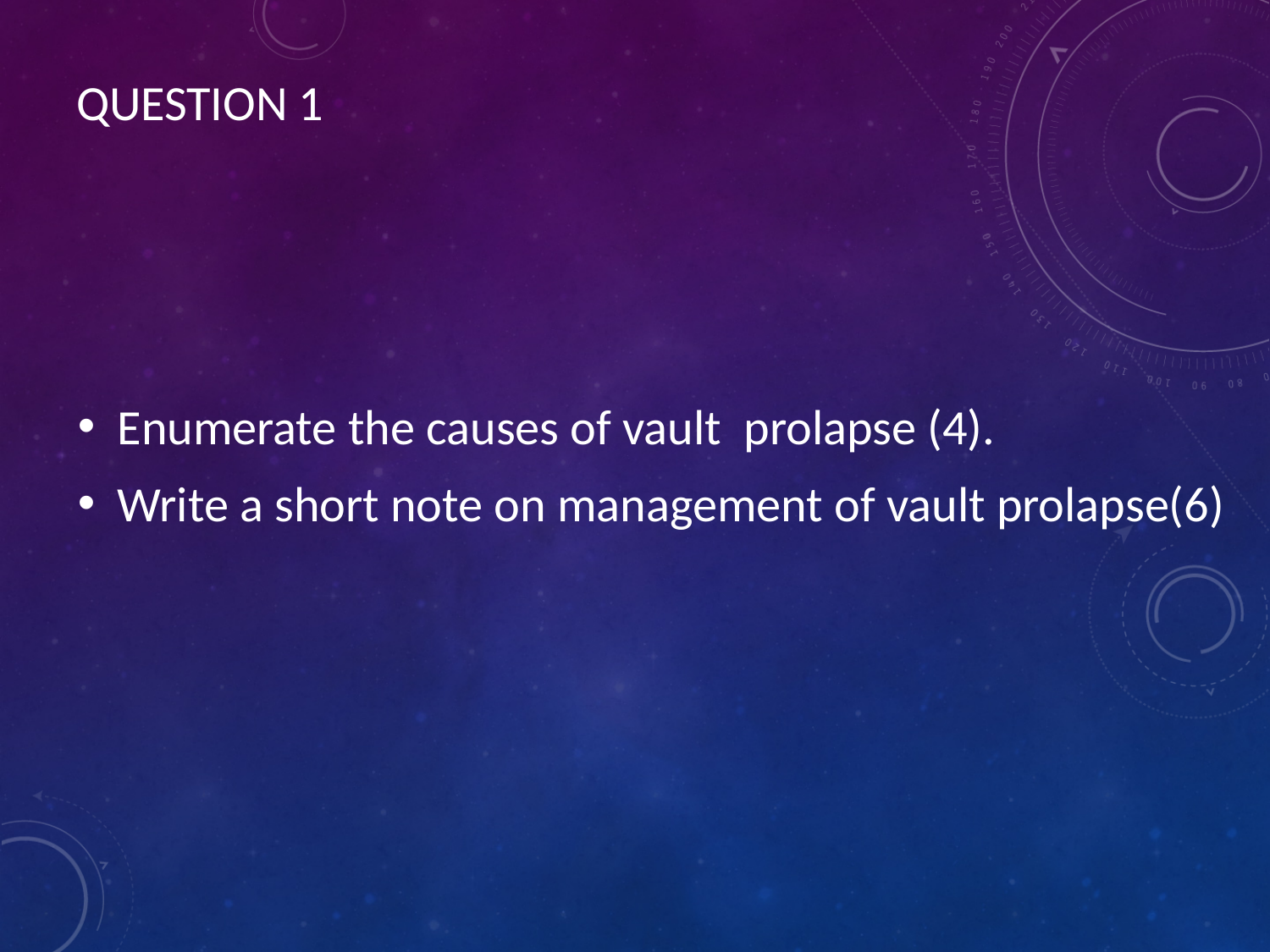

# Question 1
Enumerate the causes of vault  prolapse (4).
Write a short note on management of vault prolapse(6)